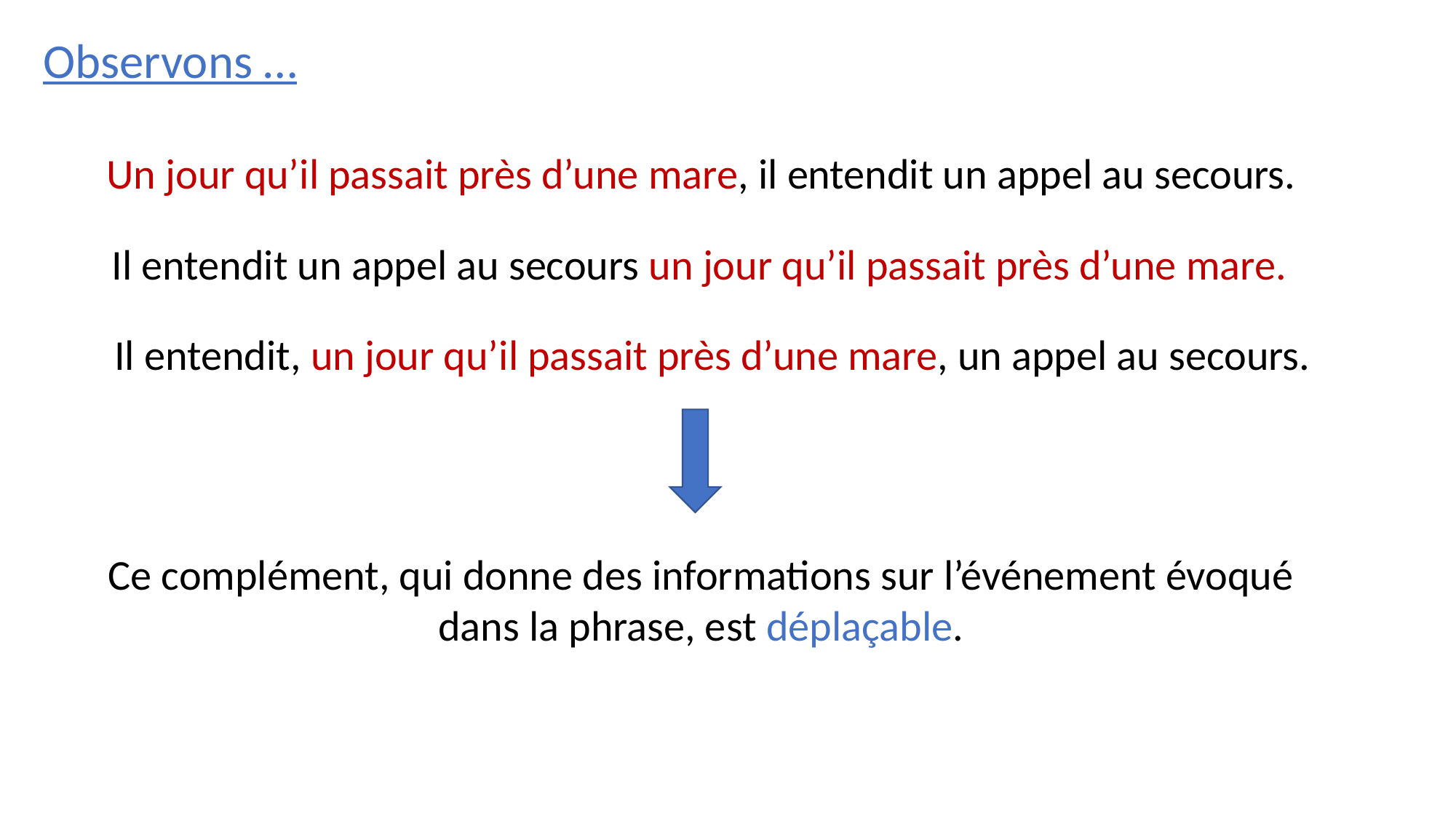

Observons …
Un jour qu’il passait près d’une mare, il entendit un appel au secours.
Il entendit un appel au secours un jour qu’il passait près d’une mare.
 Il entendit, un jour qu’il passait près d’une mare, un appel au secours.

Ce complément, qui donne des informations sur l’événement évoqué dans la phrase, est déplaçable.